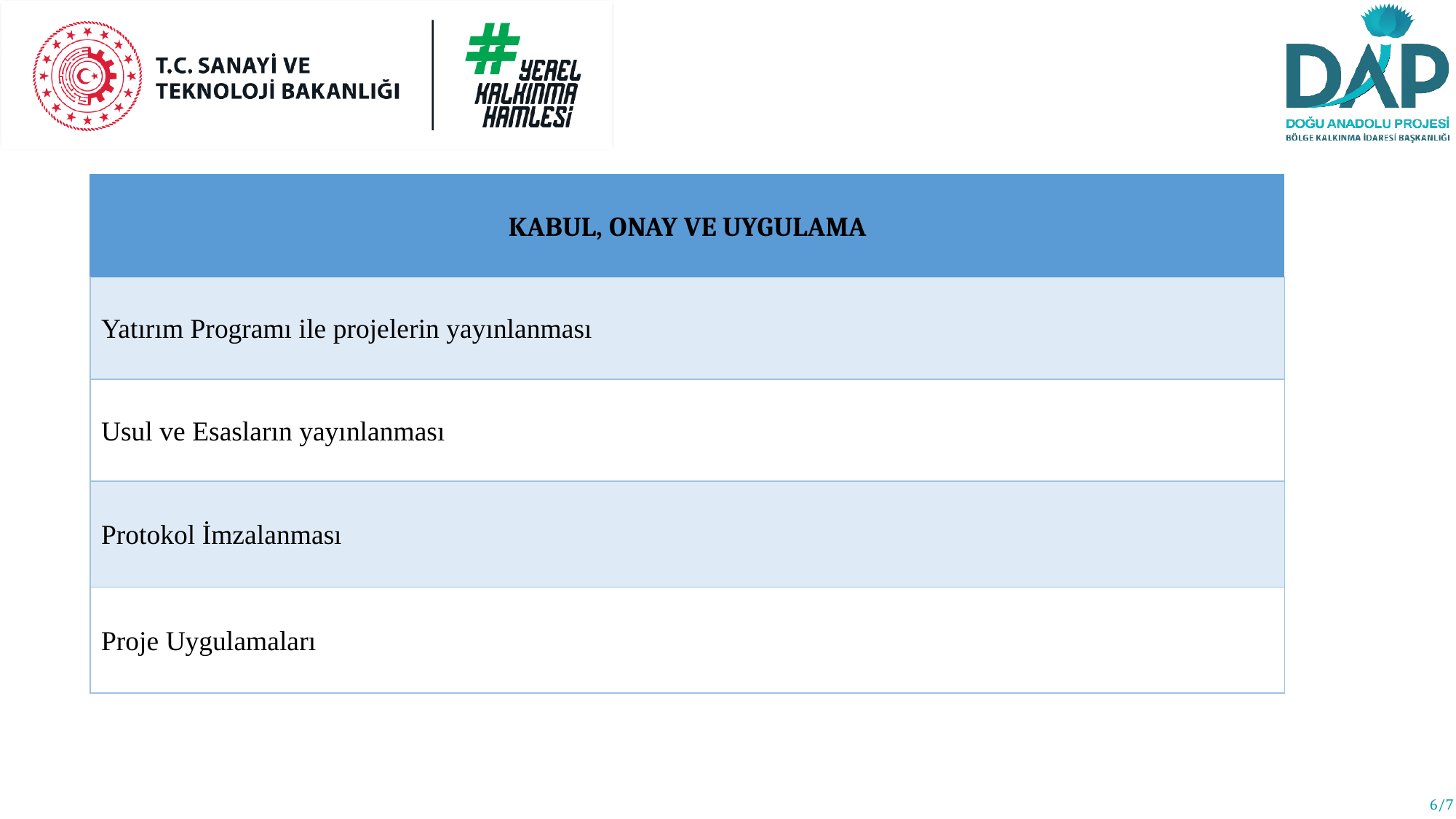

| KABUL, ONAY VE UYGULAMA |
| --- |
| Yatırım Programı ile projelerin yayınlanması |
| Usul ve Esasların yayınlanması |
| Protokol İmzalanması |
| Proje Uygulamaları |